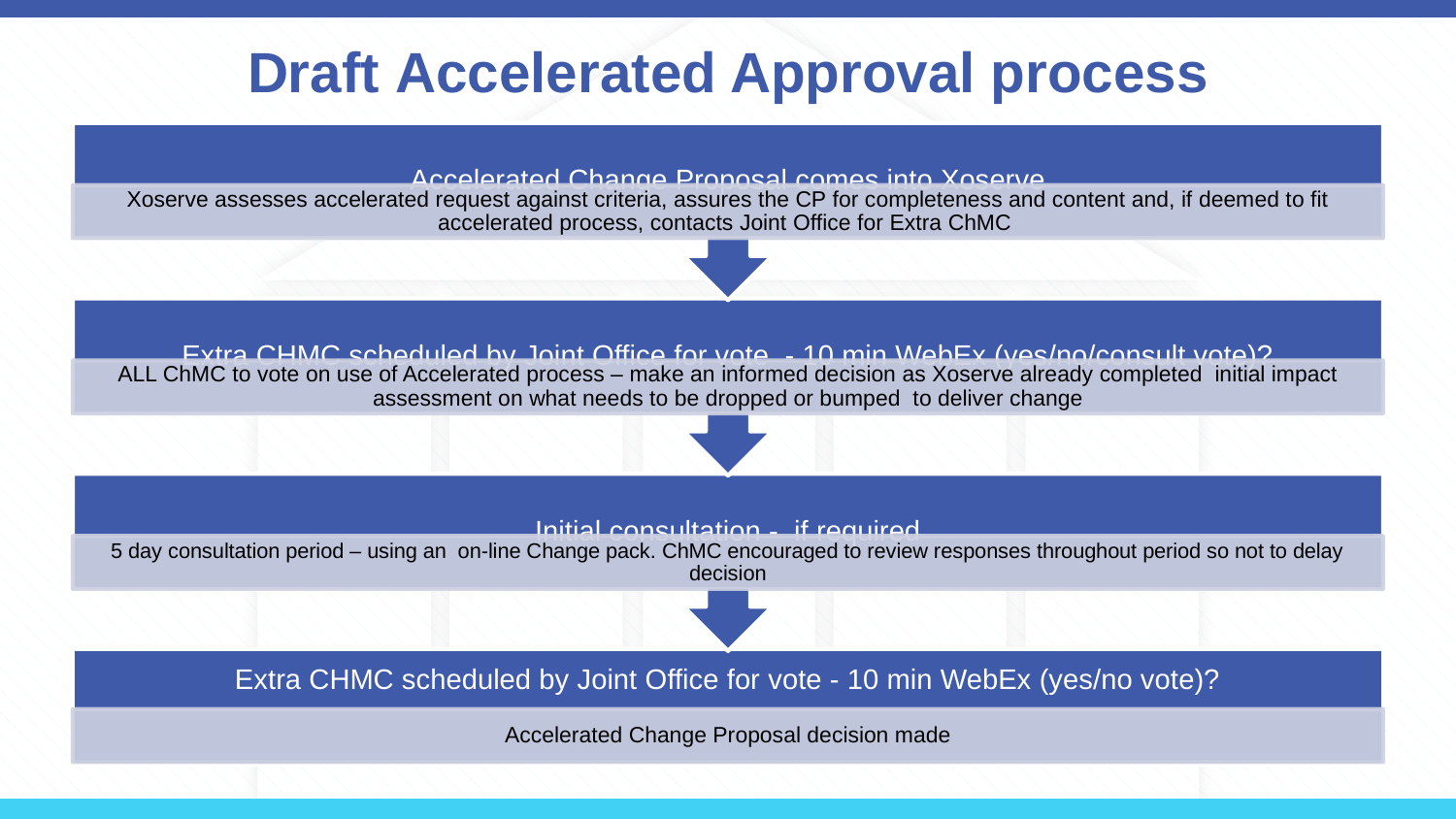

# Draft Accelerated Approval process
Extra CHMC scheduled by Joint Office for vote - 10 min WebEx (yes/no vote)?
Accelerated Change Proposal decision made
Initial consultation -  if required
5 day consultation period – using an  on-line Change pack. ChMC encouraged to review responses throughout period so not to delay decision
Extra CHMC scheduled by Joint Office for vote  - 10 min WebEx (yes/no/consult vote)?
ALL ChMC to vote on use of Accelerated process – make an informed decision as Xoserve already completed  initial impact assessment on what needs to be dropped or bumped  to deliver change
Accelerated Change Proposal comes into Xoserve
Xoserve assesses accelerated request against criteria, assures the CP for completeness and content and, if deemed to fit accelerated process, contacts Joint Office for Extra ChMC